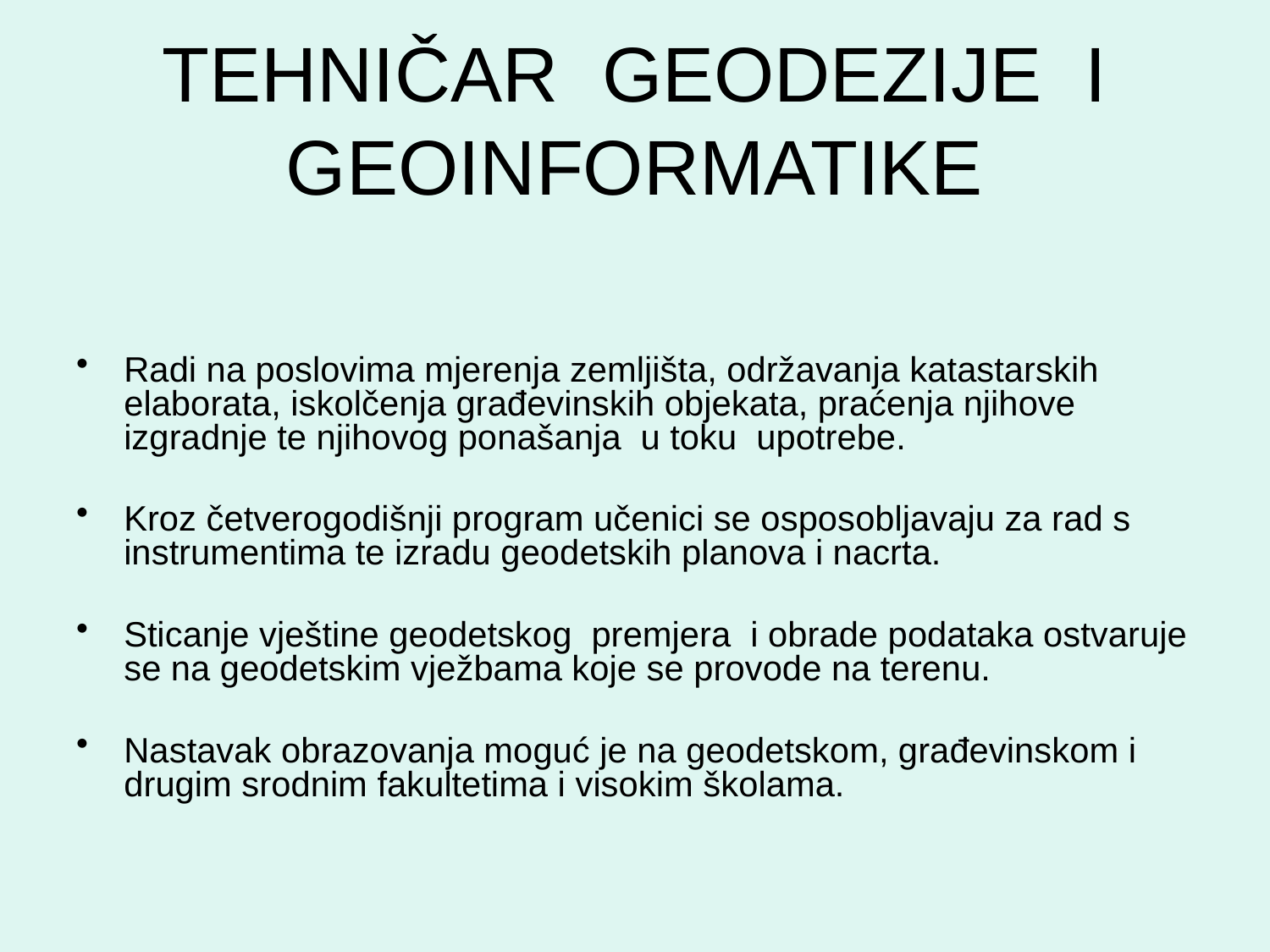

# TEHNIČAR  GEODEZIJE  I  GEOINFORMATIKE
Radi na poslovima mjerenja zemljišta, održavanja katastarskih elaborata, iskolčenja građevinskih objekata, praćenja njihove izgradnje te njihovog ponašanja  u toku  upotrebe.

Kroz četverogodišnji program učenici se osposobljavaju za rad s instrumentima te izradu geodetskih planova i nacrta.

Sticanje vještine geodetskog  premjera  i obrade podataka ostvaruje se na geodetskim vježbama koje se provode na terenu.

Nastavak obrazovanja moguć je na geodetskom, građevinskom i drugim srodnim fakultetima i visokim školama.